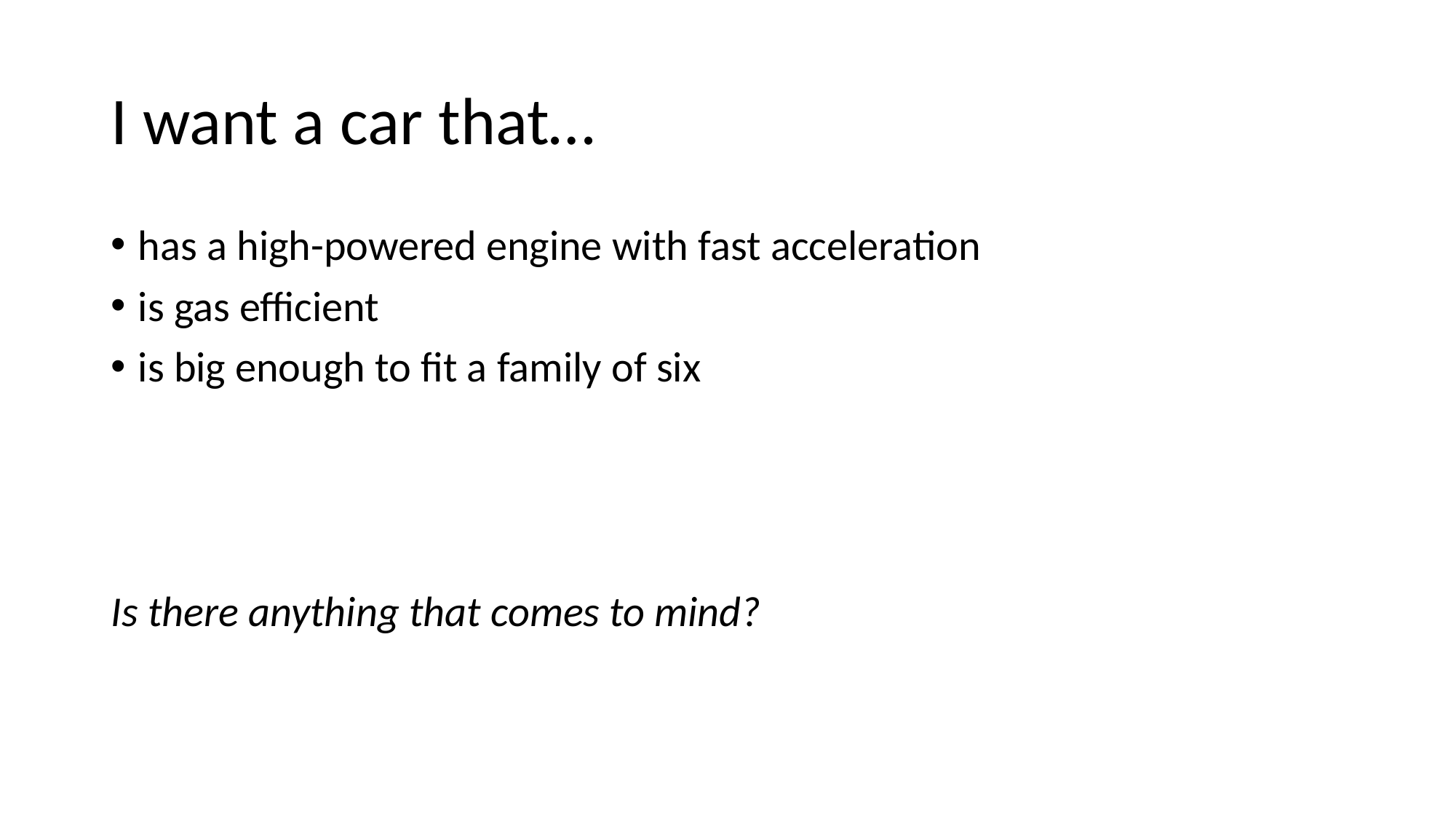

# I want a car that…
has a high-powered engine with fast acceleration
is gas efficient
is big enough to fit a family of six

Is there anything that comes to mind?